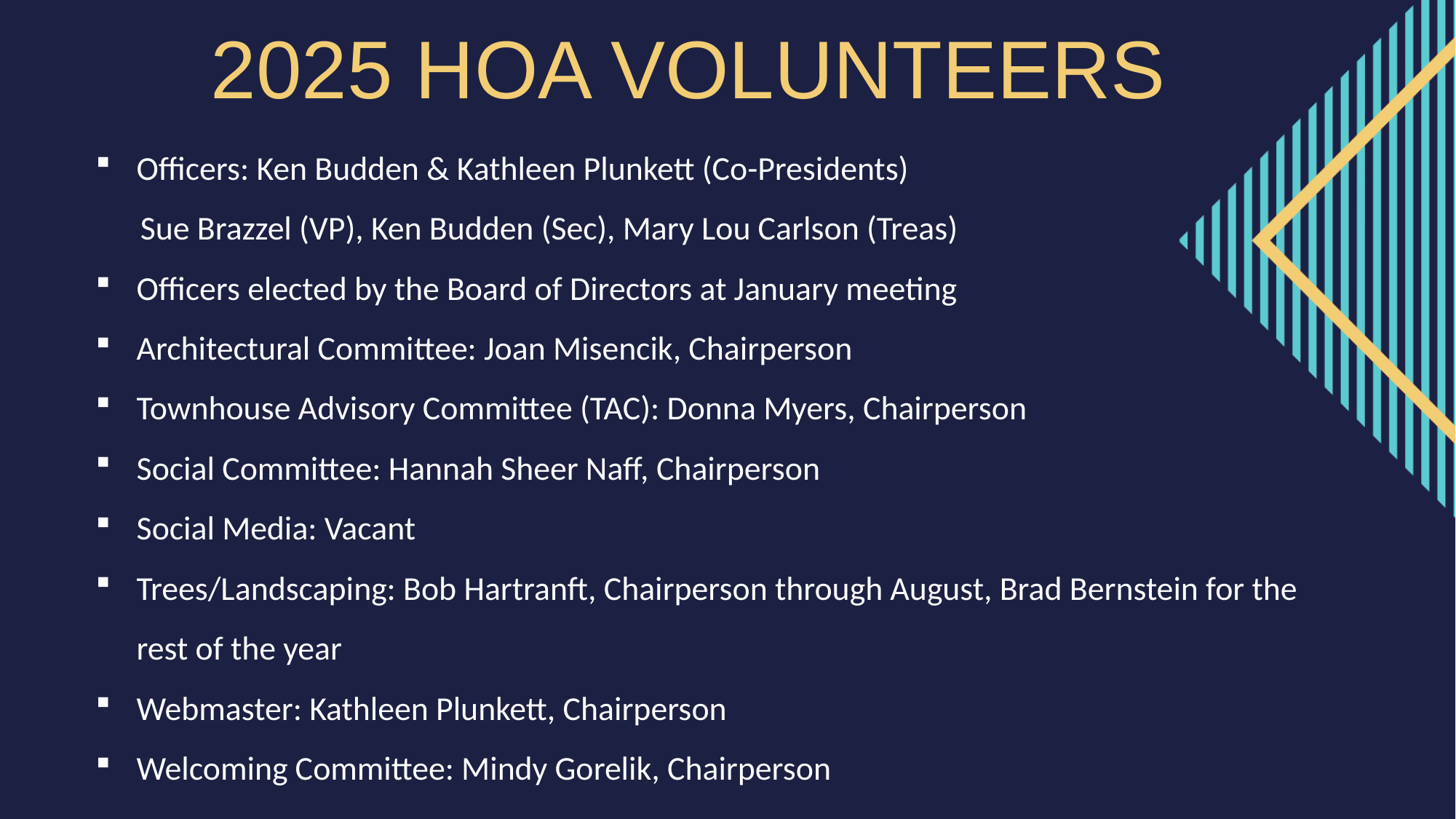

2025 HOA VOLUNTEERS
Officers: Ken Budden & Kathleen Plunkett (Co-Presidents)
      Sue Brazzel (VP), Ken Budden (Sec), Mary Lou Carlson (Treas)
Officers elected by the Board of Directors at January meeting
Architectural Committee: Joan Misencik, Chairperson
Townhouse Advisory Committee (TAC): Donna Myers, Chairperson
Social Committee: Hannah Sheer Naff, Chairperson
Social Media: Vacant
Trees/Landscaping: Bob Hartranft, Chairperson through August, Brad Bernstein for the rest of the year
Webmaster: Kathleen Plunkett, Chairperson
Welcoming Committee: Mindy Gorelik, Chairperson